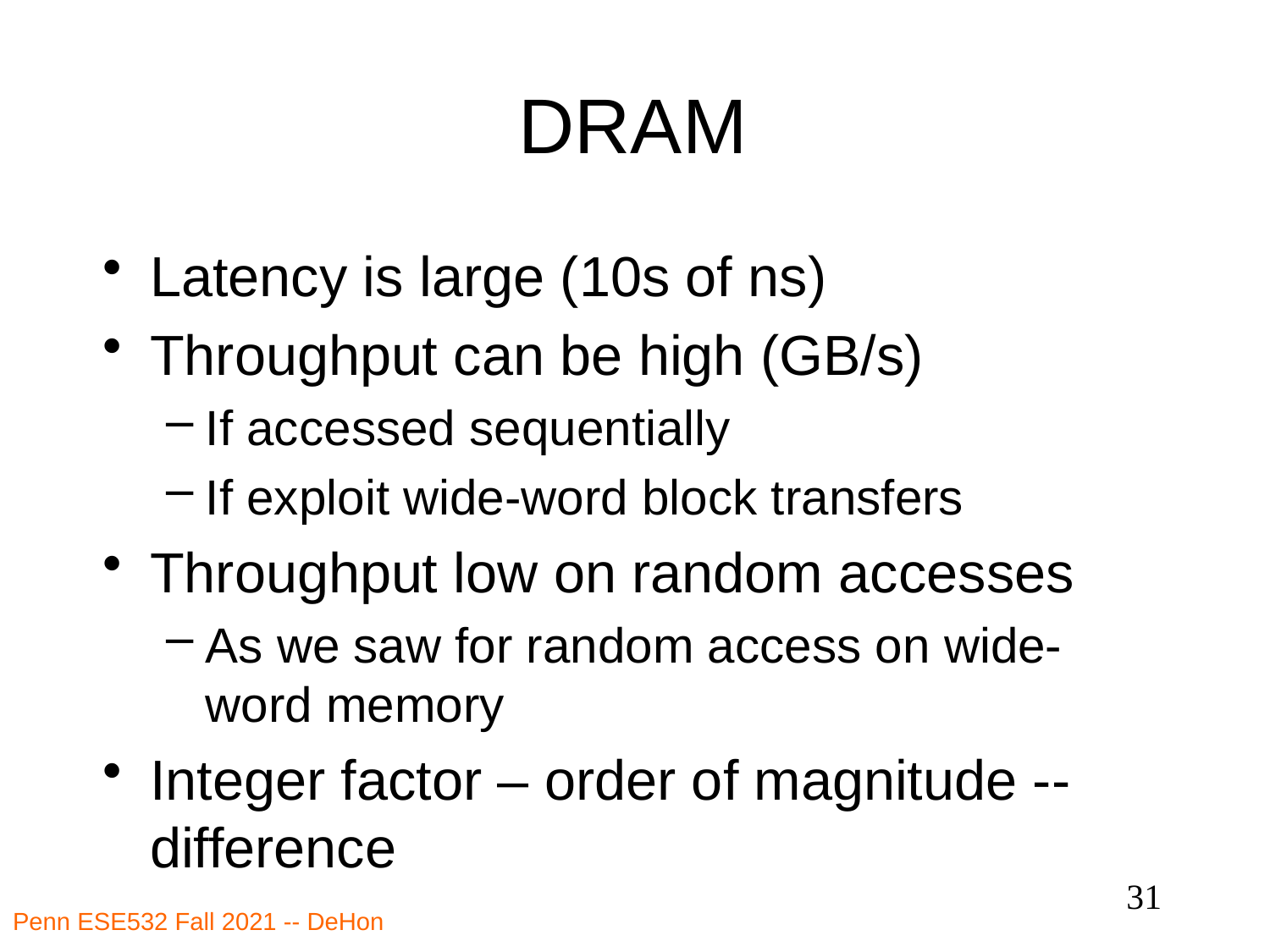

# DRAM
Latency is large (10s of ns)
Throughput can be high (GB/s)
If accessed sequentially
If exploit wide-word block transfers
Throughput low on random accesses
As we saw for random access on wide-word memory
Integer factor – order of magnitude -- difference
31
Penn ESE532 Fall 2021 -- DeHon